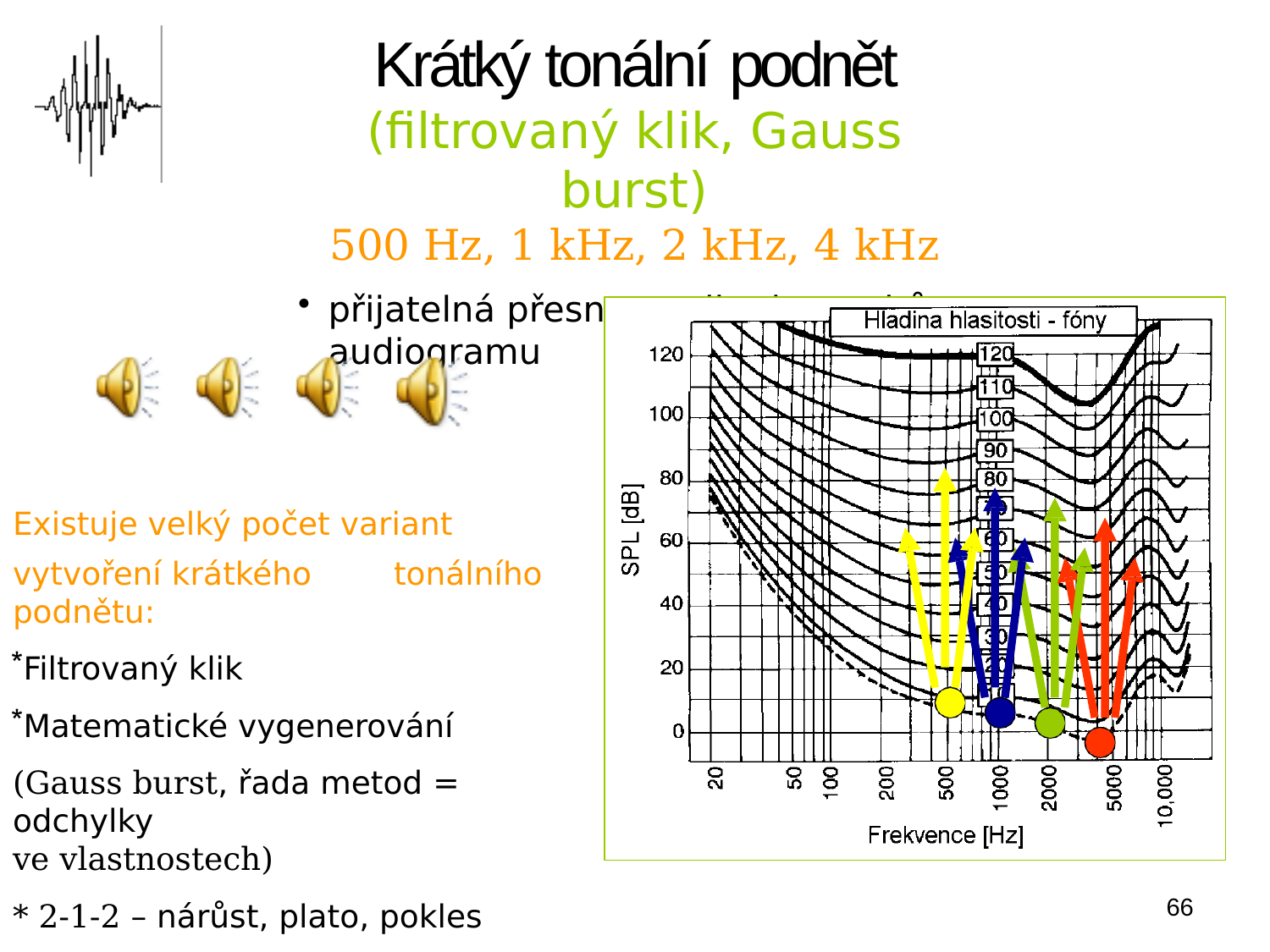

# Krátký tonální podnět

(filtrovaný klik, Gauss burst)
500 Hz, 1 kHz, 2 kHz, 4 kHz
přijatelná přesnost odhadu  prahů audiogramu

Existuje velký počet variant
vytvoření krátkého 	tonálního podnětu:
Filtrovaný klik
Matematické vygenerování
(Gauss burst, řada metod = odchylky
ve vlastnostech)
* 2-1-2 – nárůst, plato, pokles
66